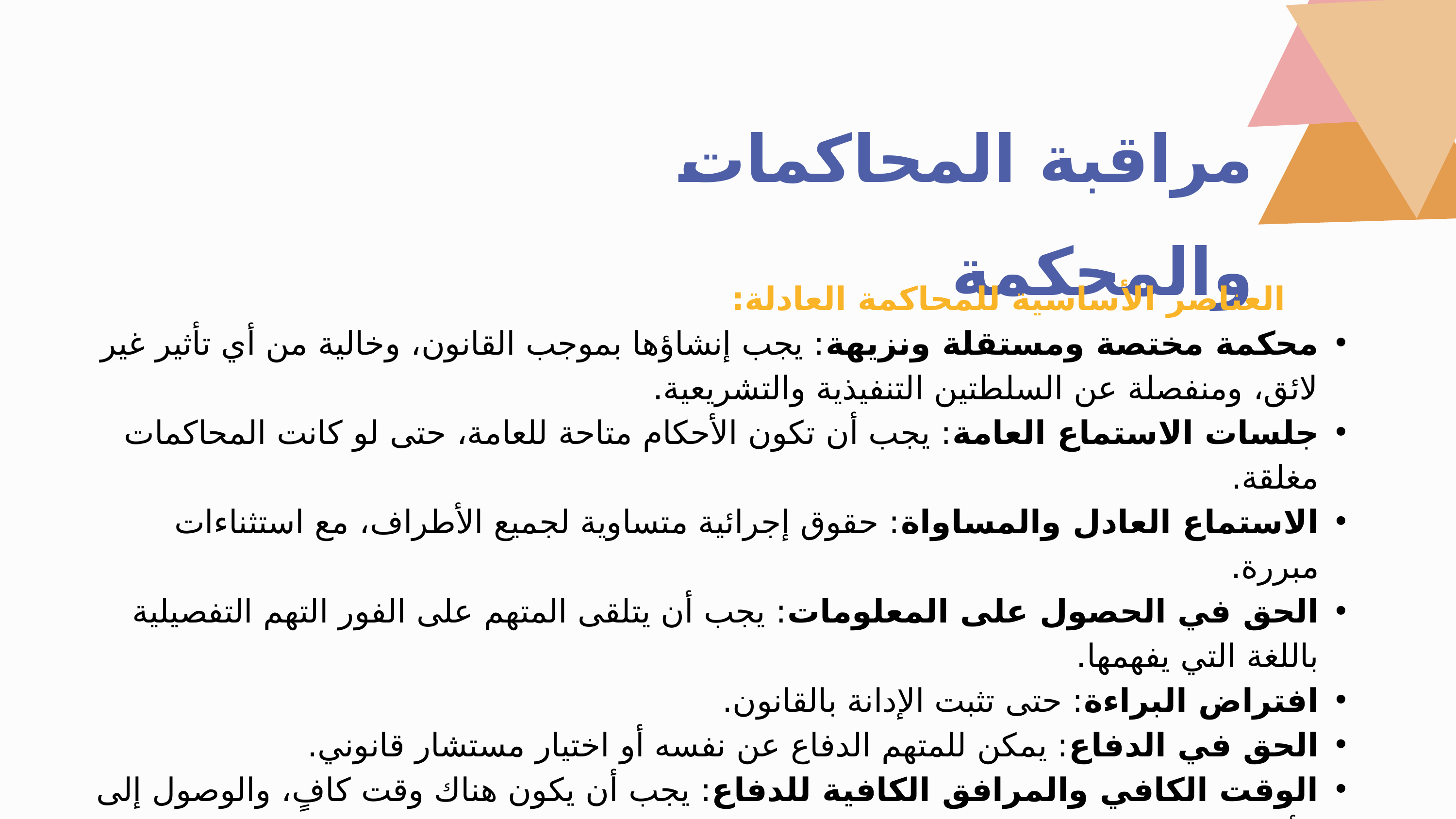

مراقبة المحاكمات والمحكمة

        العناصر الأساسية للمحاكمة العادلة:
محكمة مختصة ومستقلة ونزيهة: يجب إنشاؤها بموجب القانون، وخالية من أي تأثير غير لائق، ومنفصلة عن السلطتين التنفيذية والتشريعية.
جلسات الاستماع العامة: يجب أن تكون الأحكام متاحة للعامة، حتى لو كانت المحاكمات مغلقة.
الاستماع العادل والمساواة: حقوق إجرائية متساوية لجميع الأطراف، مع استثناءات مبررة.
الحق في الحصول على المعلومات: يجب أن يتلقى المتهم على الفور التهم التفصيلية باللغة التي يفهمها.
افتراض البراءة: حتى تثبت الإدانة بالقانون.
الحق في الدفاع: يمكن للمتهم الدفاع عن نفسه أو اختيار مستشار قانوني.
الوقت الكافي والمرافق الكافية للدفاع: يجب أن يكون هناك وقت كافٍ، والوصول إلى الأدلة، والتواصل السري مع المحامي.